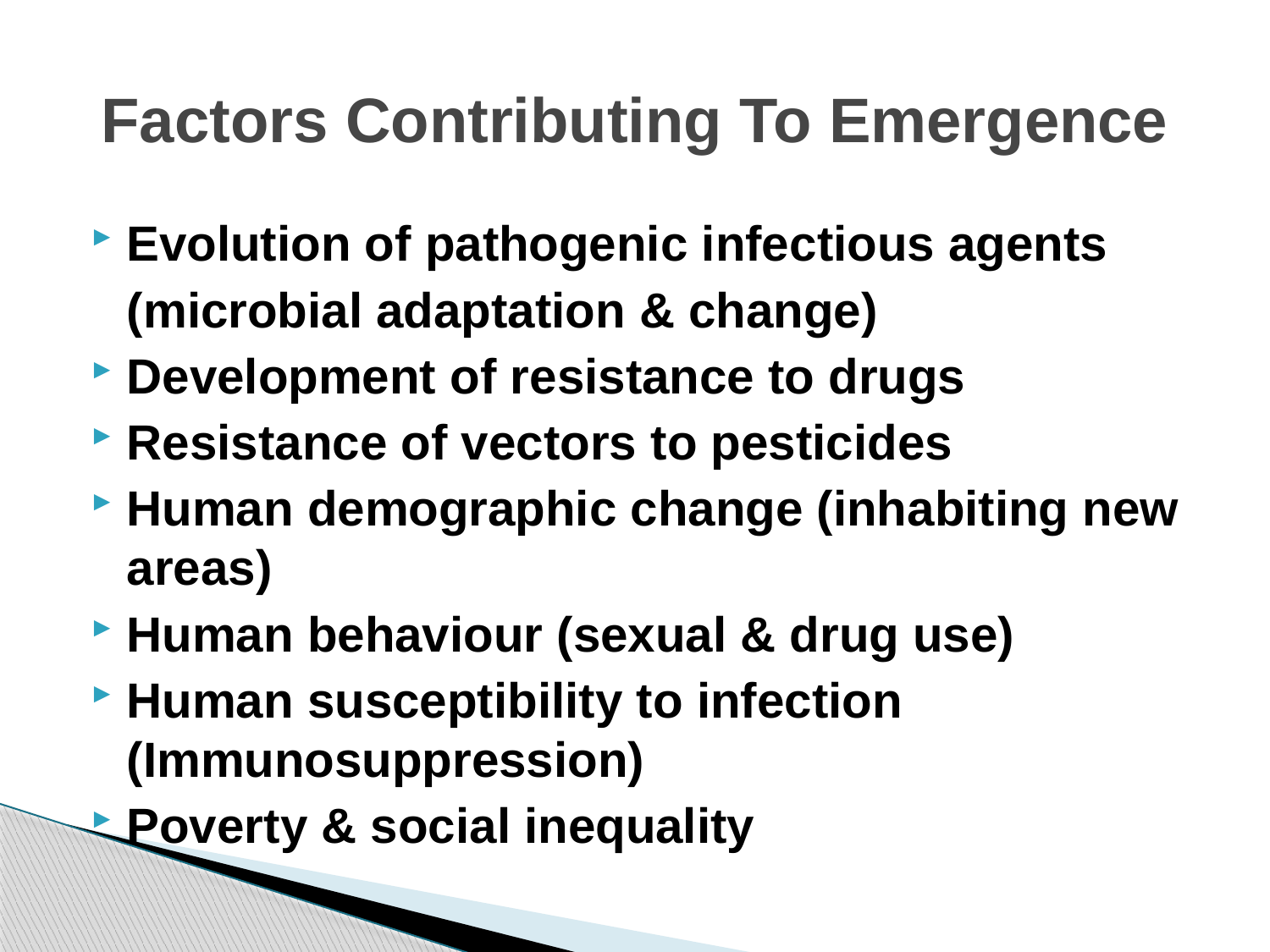

# Factors Contributing To Emergence
Evolution of pathogenic infectious agents
	(microbial adaptation & change)
Development of resistance to drugs
Resistance of vectors to pesticides
Human demographic change (inhabiting new areas)
Human behaviour (sexual & drug use)
Human susceptibility to infection (Immunosuppression)
Poverty & social inequality